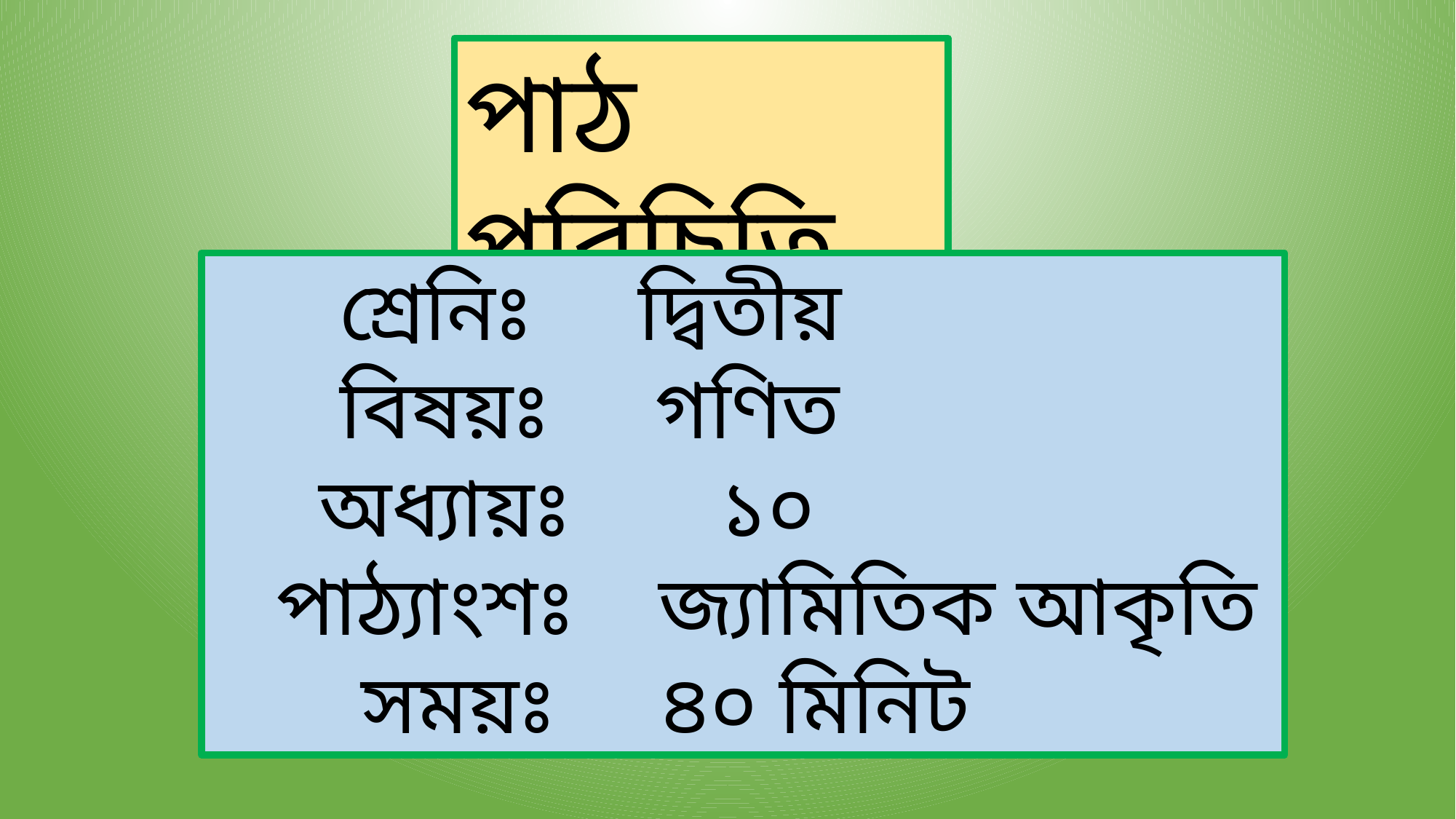

পাঠ পরিচিতি
      শ্রেনিঃ     দ্বিতীয়
      বিষয়ঃ     গণিত
     অধ্যায়ঃ       ১০
   পাঠ্যাংশঃ    জ্যামিতিক আকৃতি
       সময়ঃ     ৪০ মিনিট